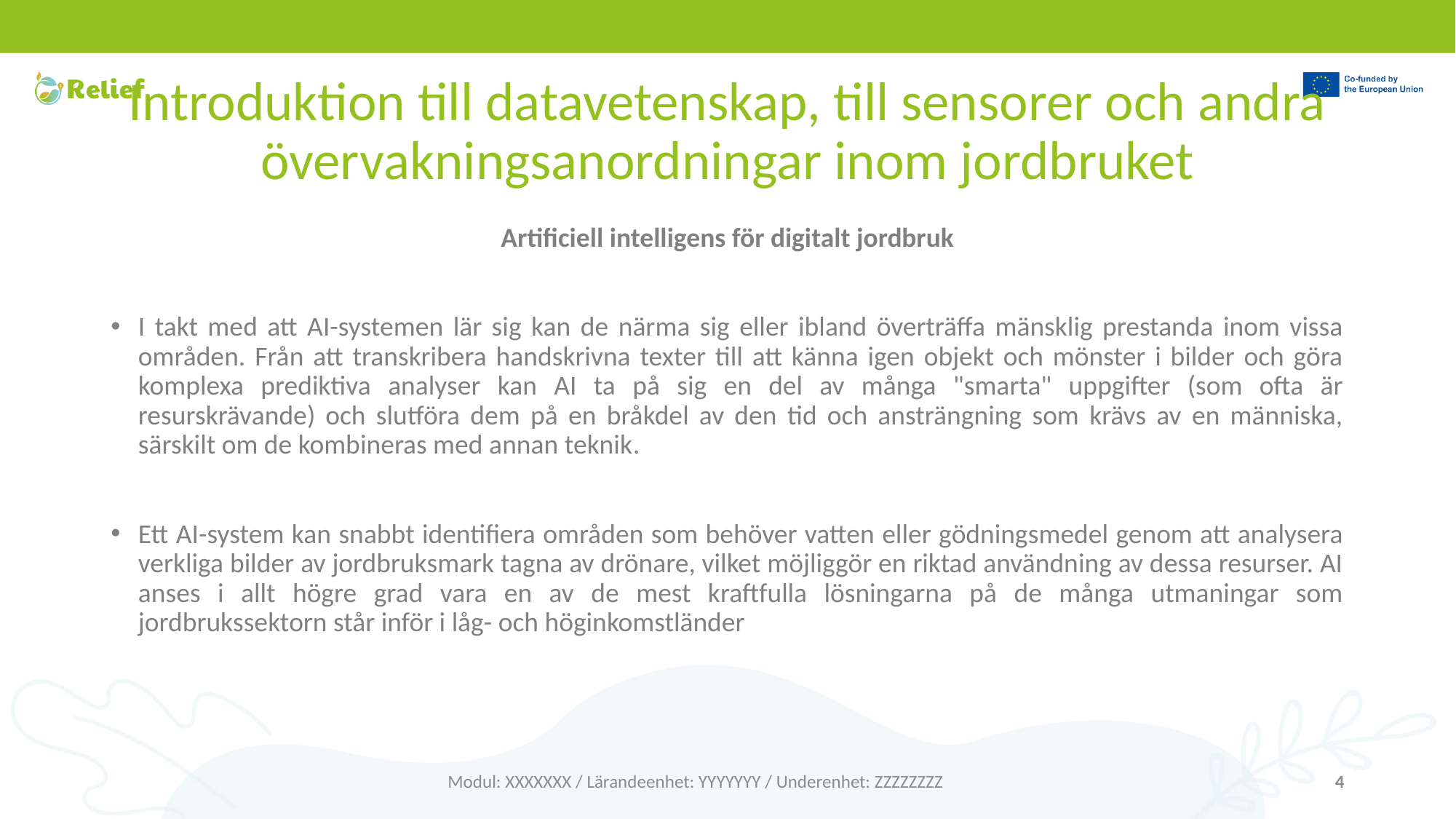

# Introduktion till datavetenskap, till sensorer och andra övervakningsanordningar inom jordbruket
Artificiell intelligens för digitalt jordbruk

I takt med att AI-systemen lär sig kan de närma sig eller ibland överträffa mänsklig prestanda inom vissa områden. Från att transkribera handskrivna texter till att känna igen objekt och mönster i bilder och göra komplexa prediktiva analyser kan AI ta på sig en del av många "smarta" uppgifter (som ofta är resurskrävande) och slutföra dem på en bråkdel av den tid och ansträngning som krävs av en människa, särskilt om de kombineras med annan teknik.

Ett AI-system kan snabbt identifiera områden som behöver vatten eller gödningsmedel genom att analysera verkliga bilder av jordbruksmark tagna av drönare, vilket möjliggör en riktad användning av dessa resurser. AI anses i allt högre grad vara en av de mest kraftfulla lösningarna på de många utmaningar som jordbrukssektorn står inför i låg- och höginkomstländer

Modul: XXXXXXX / Lärandeenhet: YYYYYYY / Underenhet: ZZZZZZZZ
4